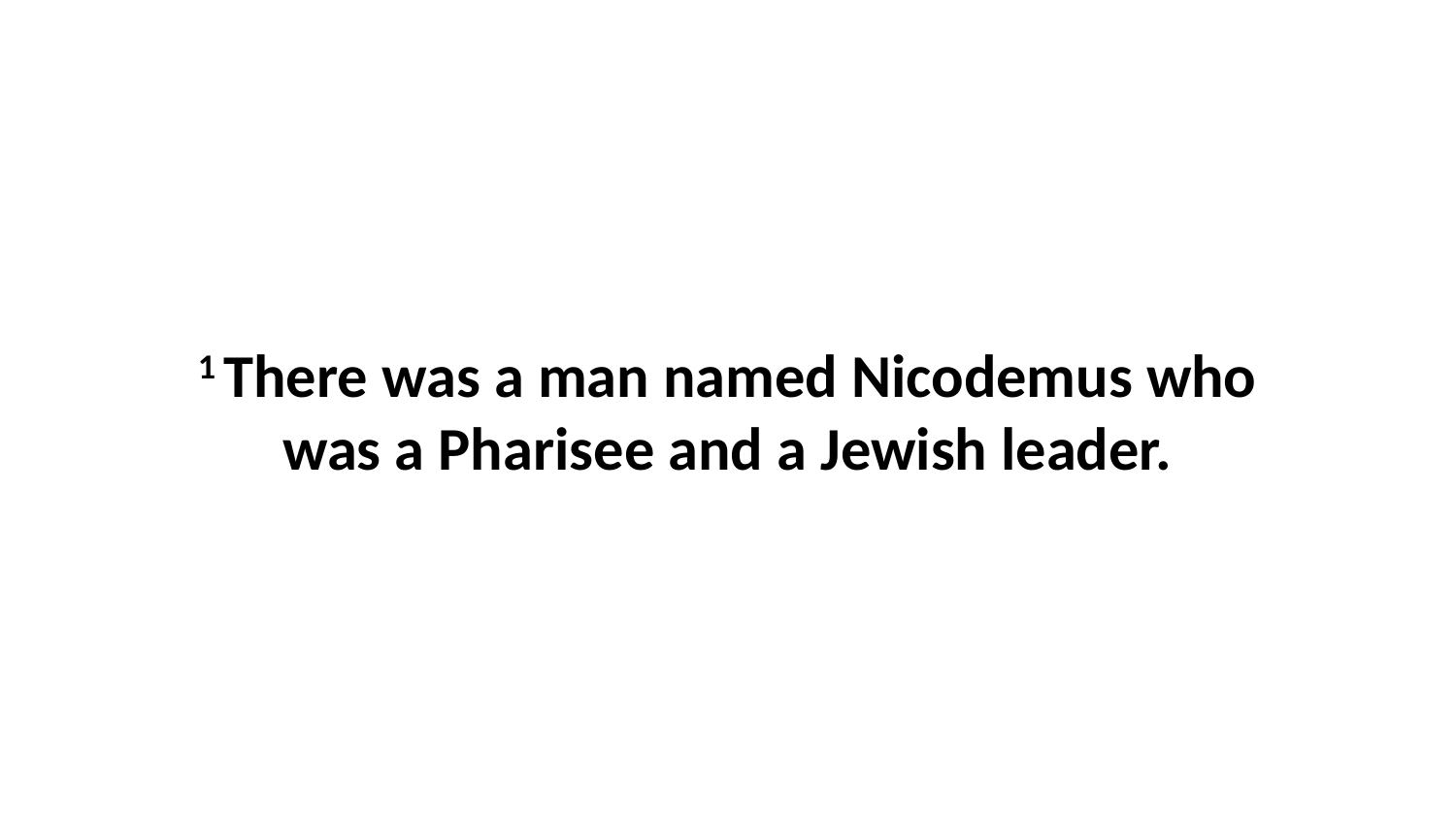

1 There was a man named Nicodemus who was a Pharisee and a Jewish leader.